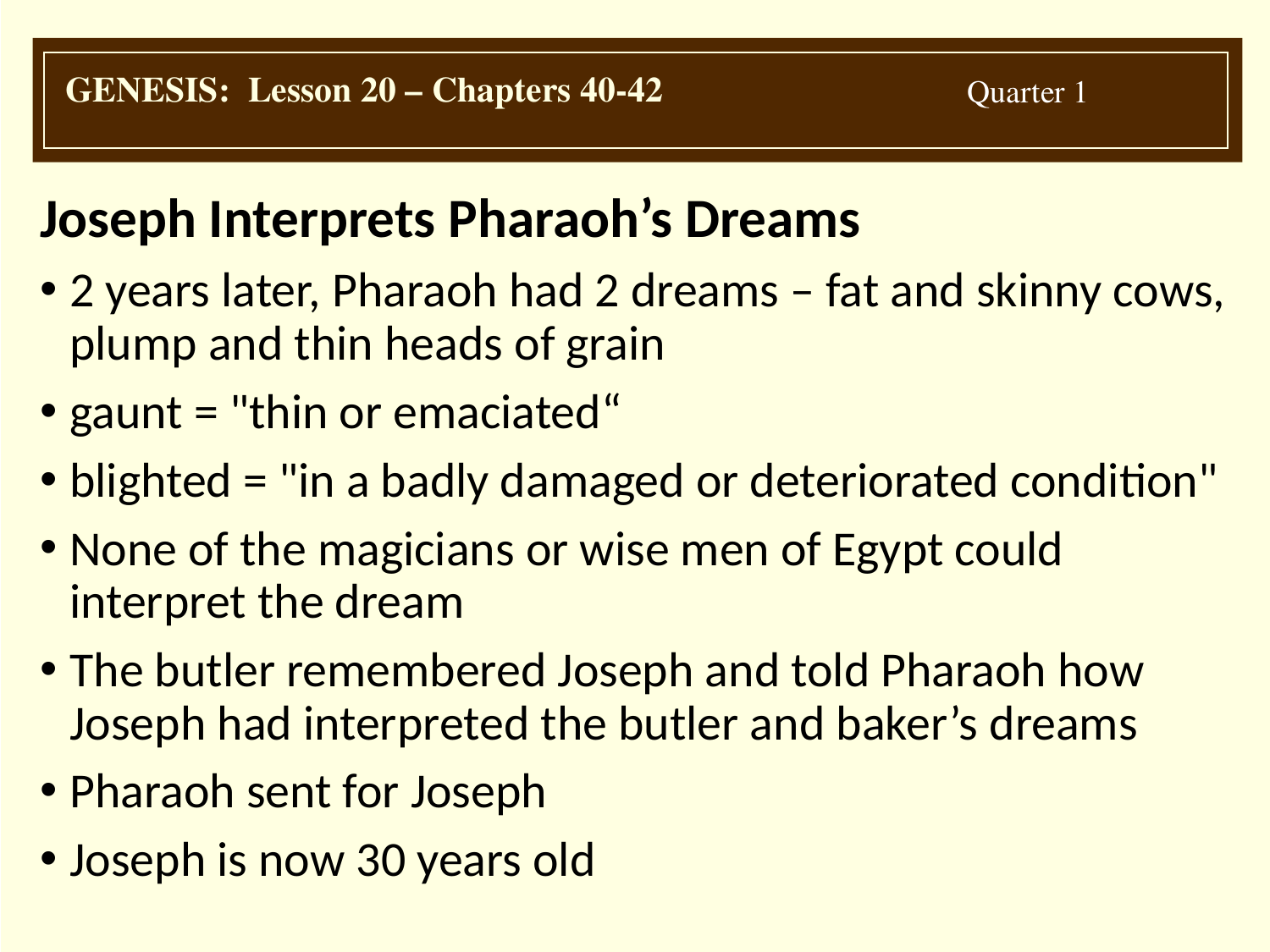

Joseph Interprets Pharaoh’s Dreams
2 years later, Pharaoh had 2 dreams – fat and skinny cows, plump and thin heads of grain
gaunt = "thin or emaciated“
blighted = "in a badly damaged or deteriorated condition"
None of the magicians or wise men of Egypt could interpret the dream
The butler remembered Joseph and told Pharaoh how Joseph had interpreted the butler and baker’s dreams
Pharaoh sent for Joseph
Joseph is now 30 years old